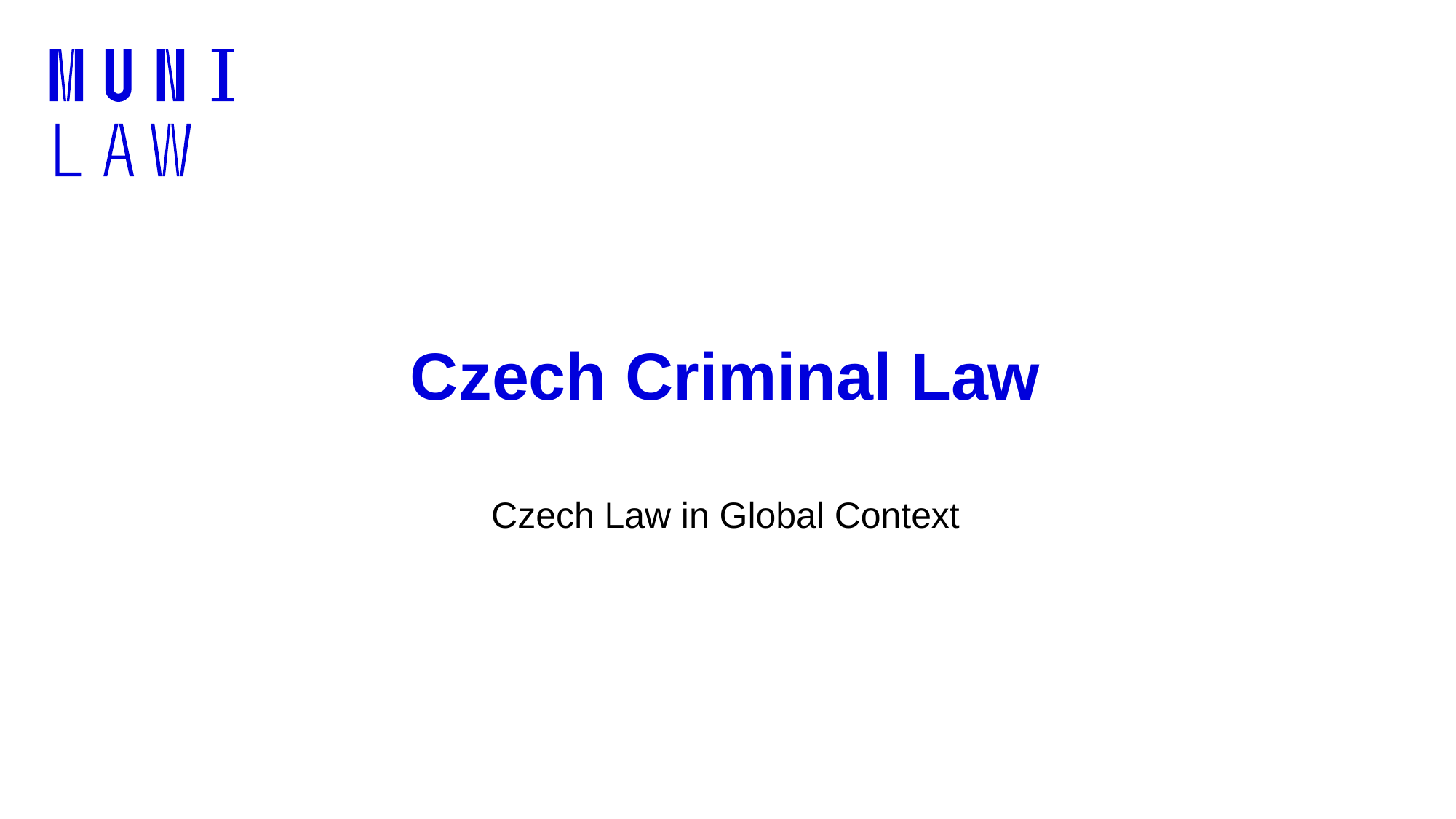

# Czech Criminal Law
Czech Law in Global Context